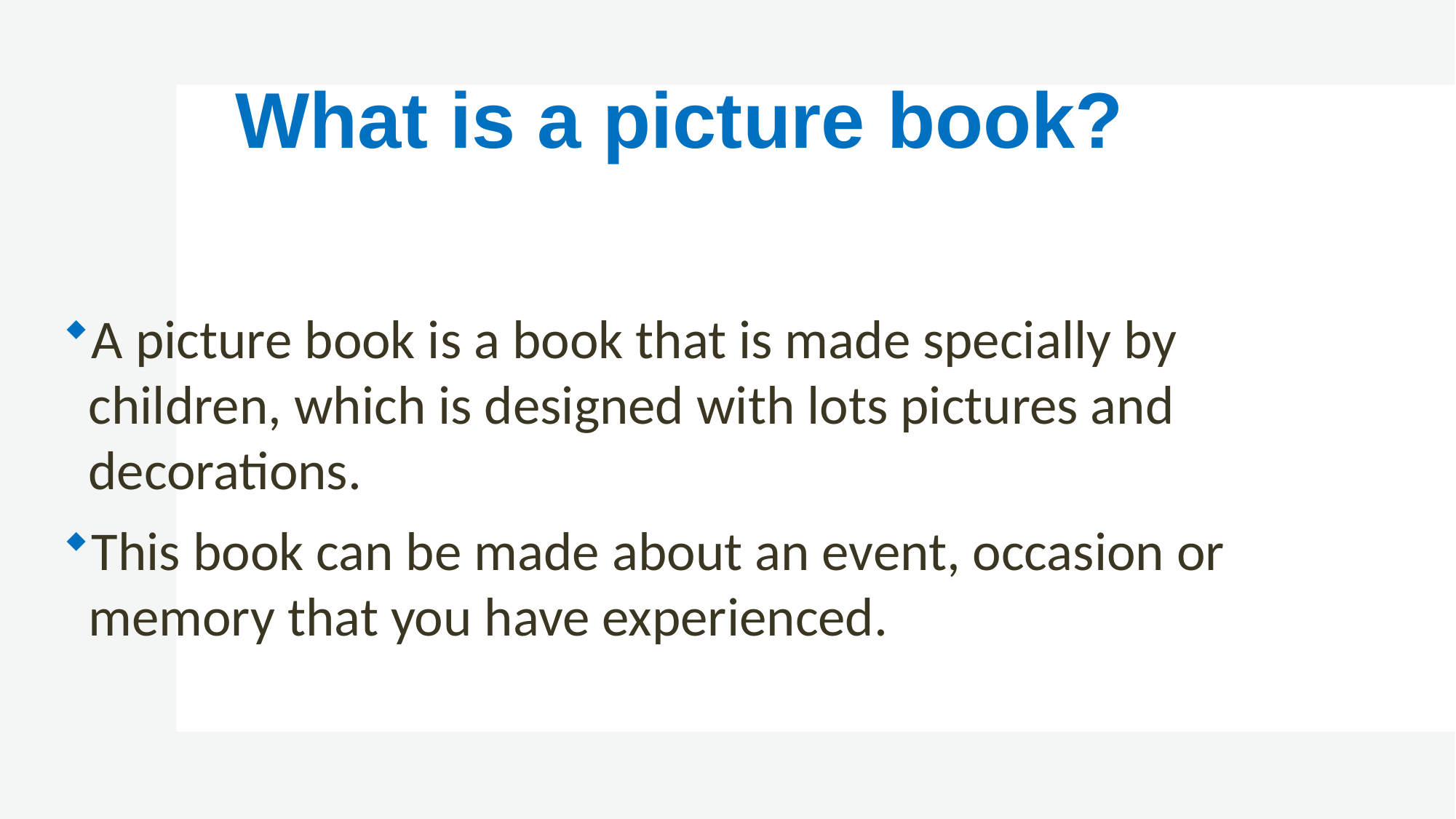

# What is a picture book?

A picture book is a book that is made specially by children, which is designed with lots pictures and decorations.
This book can be made about an event, occasion or memory that you have experienced.